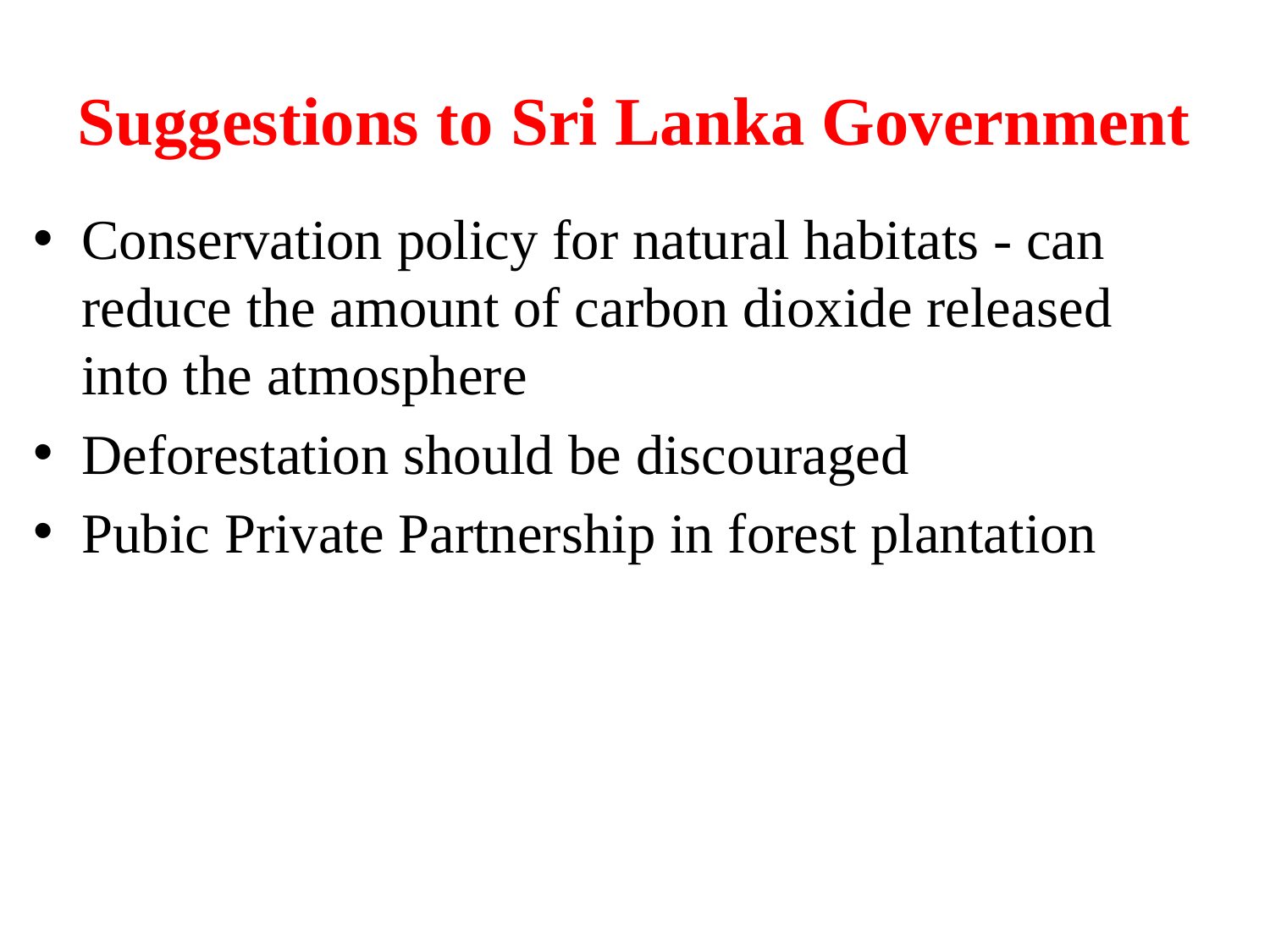

# Suggestions to Sri Lanka Government
Conservation policy for natural habitats - can reduce the amount of carbon dioxide released into the atmosphere
Deforestation should be discouraged
Pubic Private Partnership in forest plantation